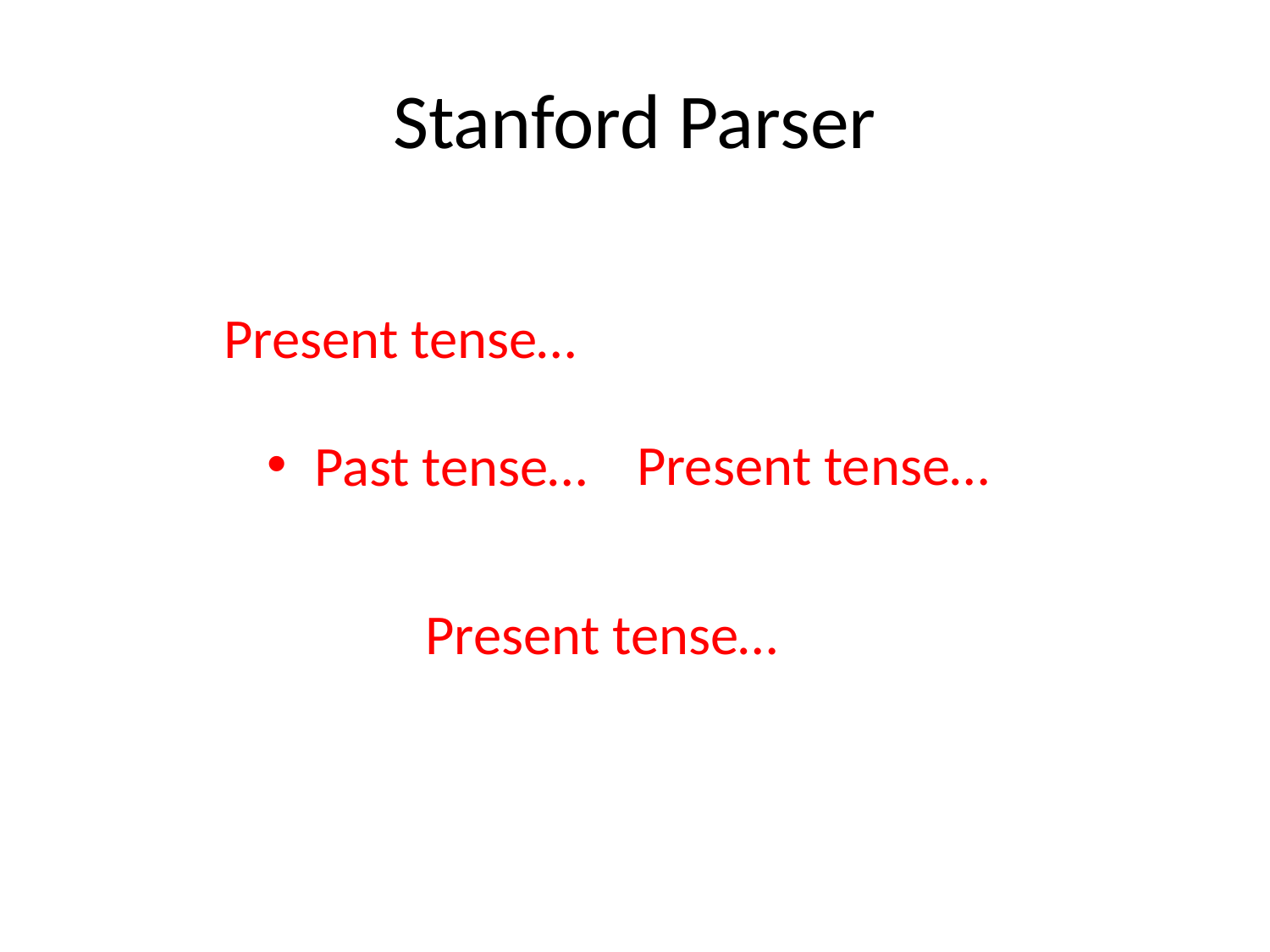

# Stanford Parser
Present tense…
Past tense…
Present tense…
Present tense…